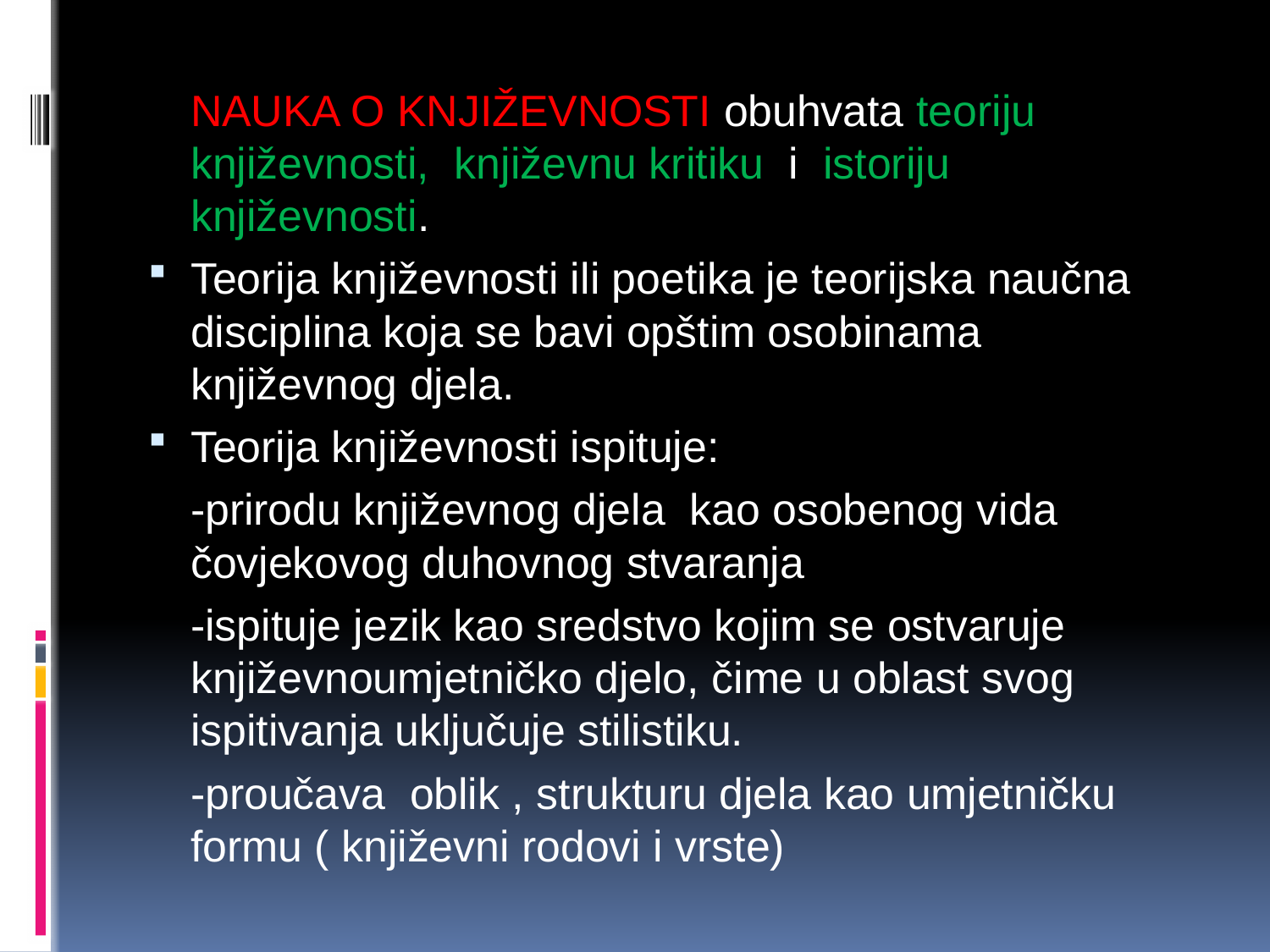

NAUKA O KNJIŽEVNOSTI obuhvata teoriju književnosti,  književnu kritiku  i  istoriju književnosti.
Teorija književnosti ili poetika je teorijska naučna disciplina koja se bavi opštim osobinama književnog djela.
Teorija književnosti ispituje:
-prirodu književnog djela  kao osobenog vida čovjekovog duhovnog stvaranja
-ispituje jezik kao sredstvo kojim se ostvaruje književnoumjetničko djelo, čime u oblast svog ispitivanja uključuje stilistiku.
-proučava  oblik , strukturu djela kao umjetničku formu ( književni rodovi i vrste)